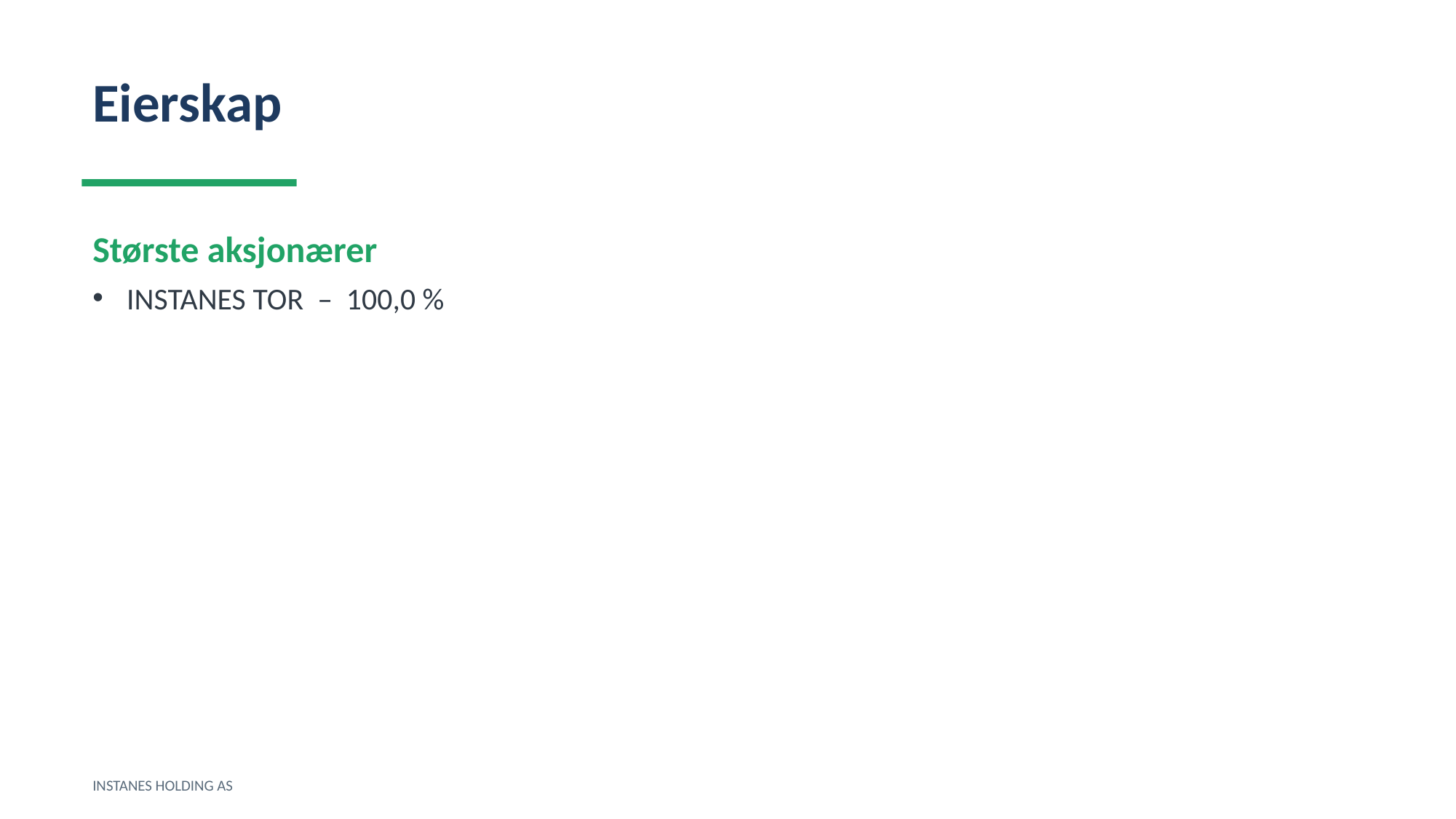

Eierskap

Største aksjonærer
INSTANES TOR  –  100,0 %
INSTANES HOLDING AS